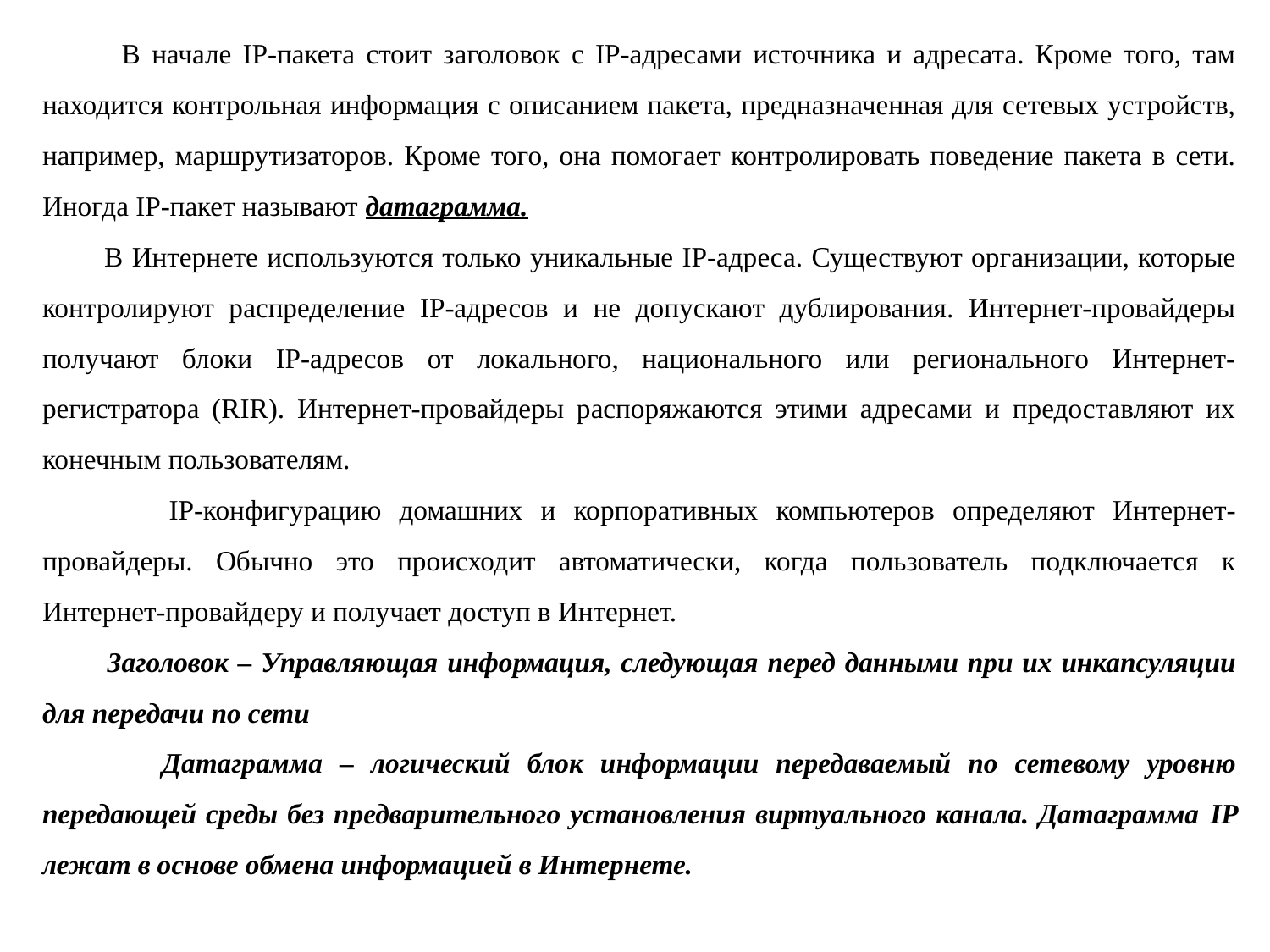

В начале IP-пакета стоит заголовок с IP-адресами источника и адресата. Кроме того, там находится контрольная информация с описанием пакета, предназначенная для сетевых устройств, например, маршрутизаторов. Кроме того, она помогает контролировать поведение пакета в сети. Иногда IP-пакет называют датаграмма.
       В Интернете используются только уникальные IP-адреса. Существуют организации, которые контролируют распределение IP-адресов и не допускают дублирования. Интернет-провайдеры получают блоки IP-адресов от локального, национального или регионального Интернет-регистратора (RIR). Интернет-провайдеры распоряжаются этими адресами и предоставляют их конечным пользователям.
       IP-конфигурацию домашних и корпоративных компьютеров определяют Интернет-провайдеры. Обычно это происходит автоматически, когда пользователь подключается к Интернет-провайдеру и получает доступ в Интернет.
       Заголовок – Управляющая информация, следующая перед данными при их инкапсуляции для передачи по сети
       Датаграмма – логический блок информации передаваемый по сетевому уровню передающей среды без предварительного установления виртуального канала. Датаграмма IP лежат в основе обмена информацией в Интернете.